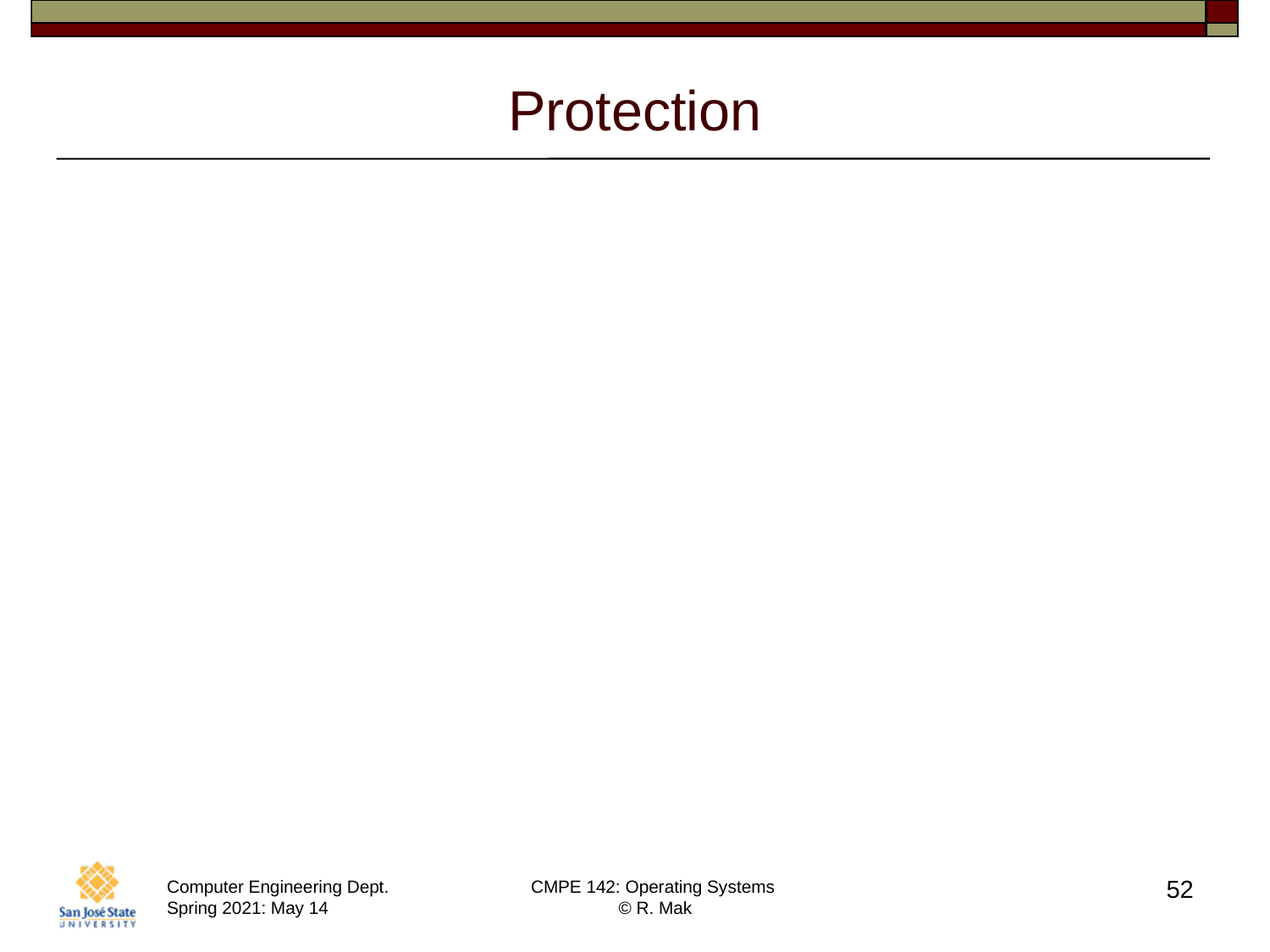

# Protection
Principle of least privilege

Granularity

Domains
UNIX domains
Domain switching
52